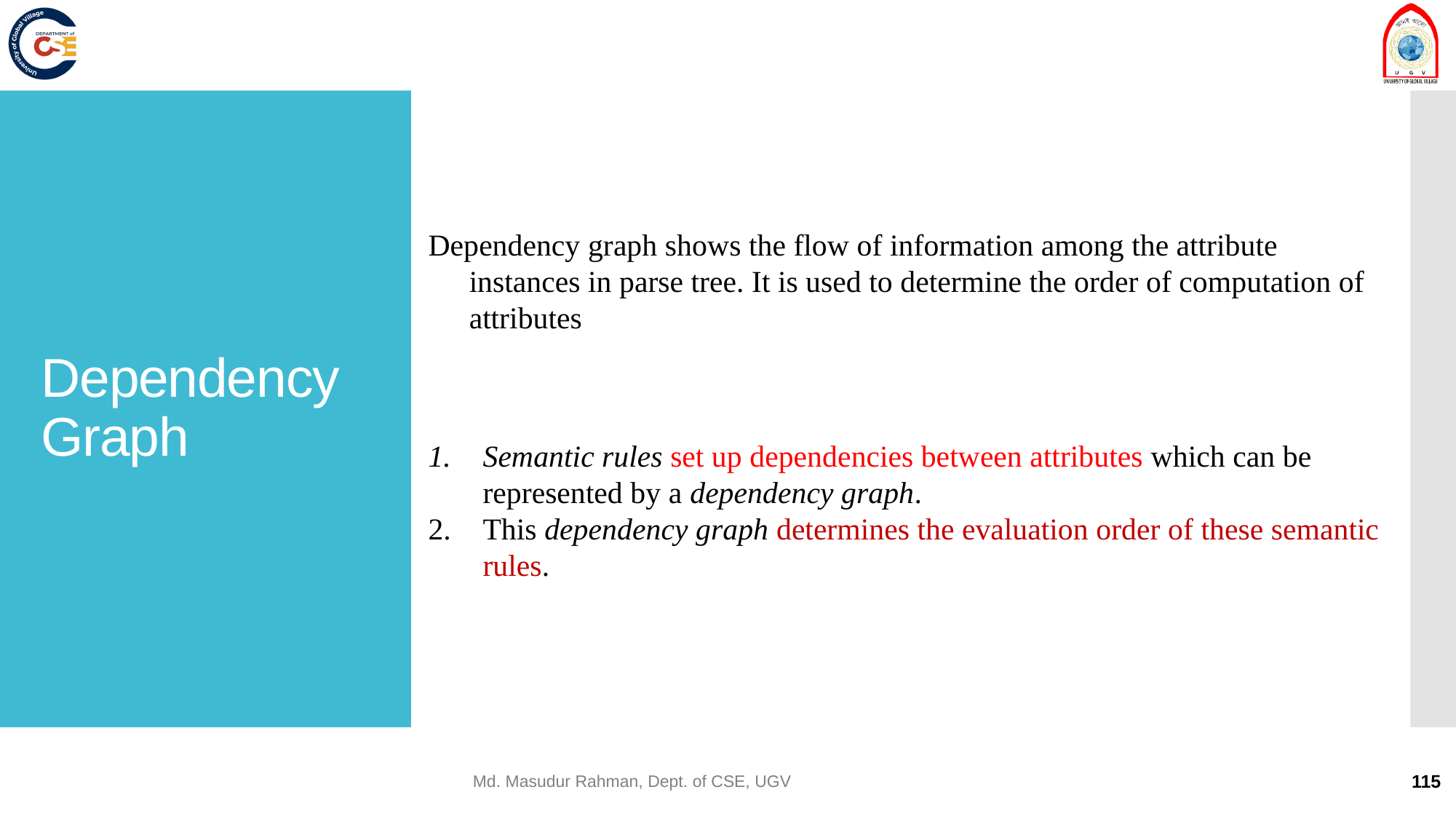

# Dependency Graph
Dependency graph shows the flow of information among the attribute instances in parse tree. It is used to determine the order of computation of attributes

Semantic rules set up dependencies between attributes which can be represented by a dependency graph.
This dependency graph determines the evaluation order of these semantic rules.

Md. Masudur Rahman, Dept. of CSE, UGV
115